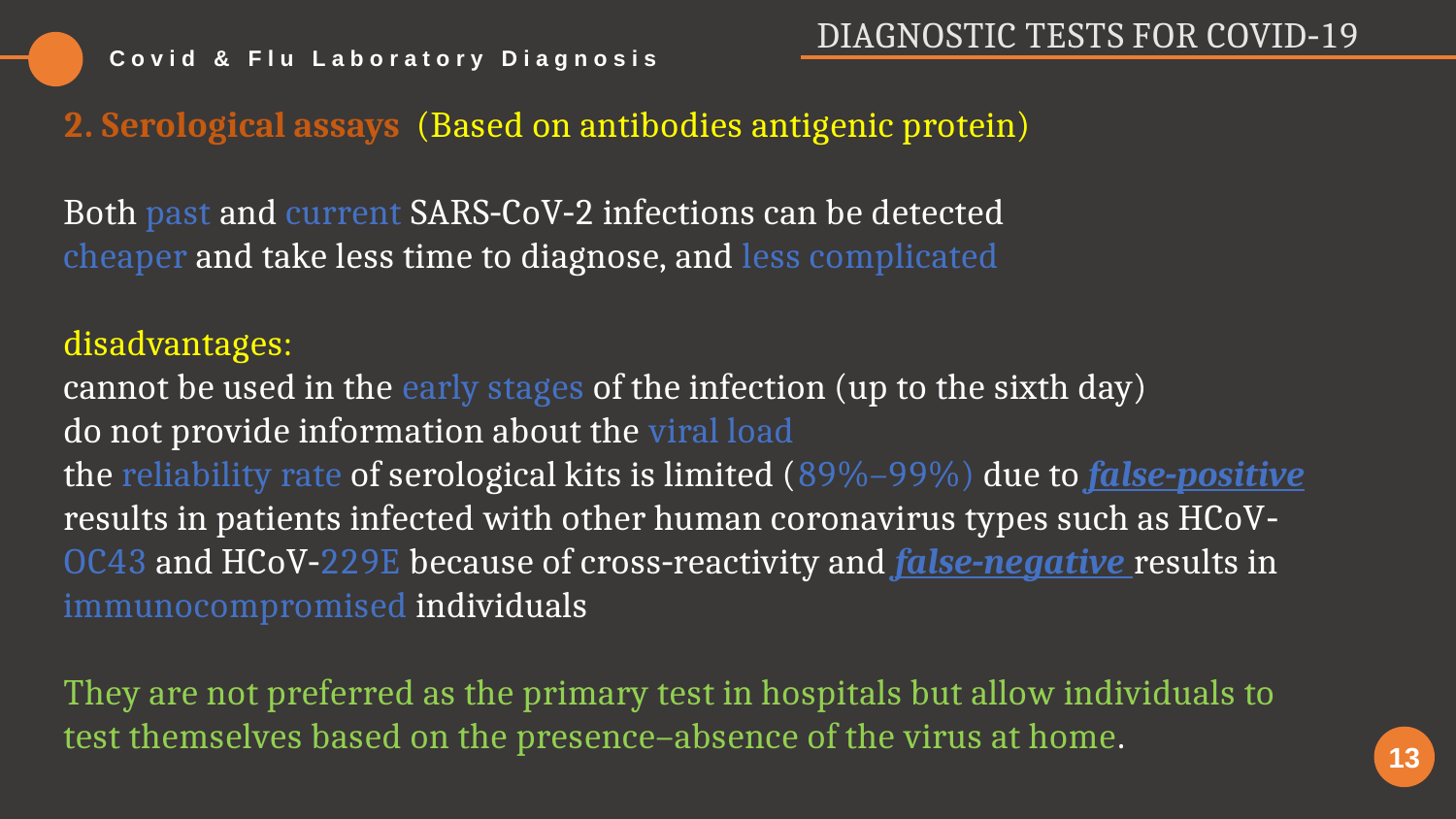

DIAGNOSTIC TESTS FOR COVID‐19
Covid & Flu Laboratory Diagnosis

2. Serological assays  (Based on antibodies antigenic protein)

Both past and current SARS‐CoV‐2 infections can be detected
cheaper and take less time to diagnose, and less complicated

disadvantages:
cannot be used in the early stages of the infection (up to the sixth day)
do not provide information about the viral load
the reliability rate of serological kits is limited (89%–99%) due to false‐positive results in patients infected with other human coronavirus types such as HCoV‐OC43 and HCoV‐229E because of cross‐reactivity and false‐negative results in immunocompromised individuals

They are not preferred as the primary test in hospitals but allow individuals to test themselves based on the presence–absence of the virus at home.
13